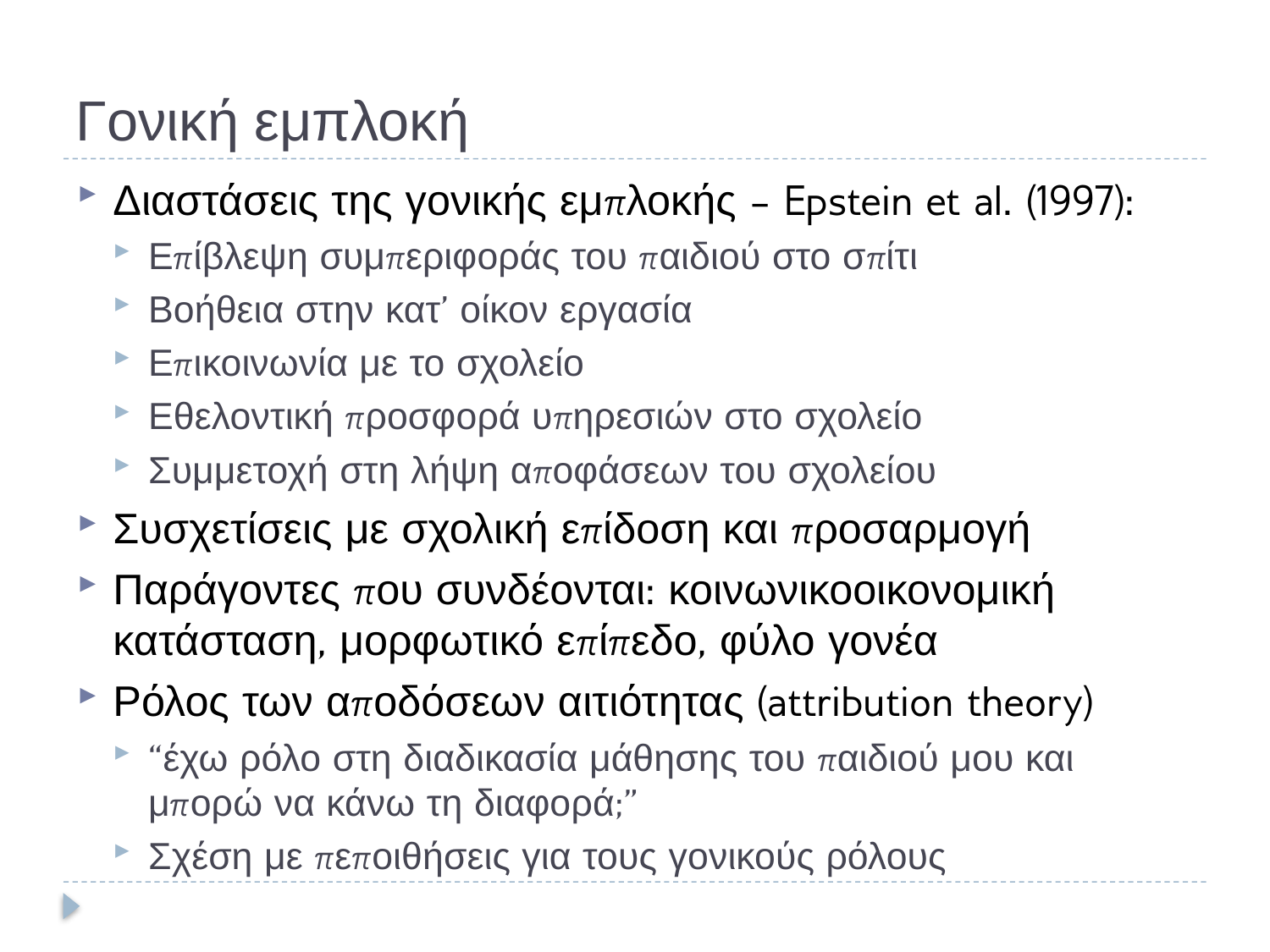

# Γονική εμπλοκή
Διαστάσεις της γονικής εμπλοκής – Epstein et al. (1997):
Επίβλεψη συμπεριφοράς του παιδιού στο σπίτι
Βοήθεια στην κατ’ οίκον εργασία
Επικοινωνία με το σχολείο
Εθελοντική προσφορά υπηρεσιών στο σχολείο
Συμμετοχή στη λήψη αποφάσεων του σχολείου
Συσχετίσεις με σχολική επίδοση και προσαρμογή
Παράγοντες που συνδέονται: κοινωνικοοικονομική κατάσταση, μορφωτικό επίπεδο, φύλο γονέα
Ρόλος των αποδόσεων αιτιότητας (attribution theory)
“έχω ρόλο στη διαδικασία μάθησης του παιδιού μου και μπορώ να κάνω τη διαφορά;”
Σχέση με πεποιθήσεις για τους γονικούς ρόλους